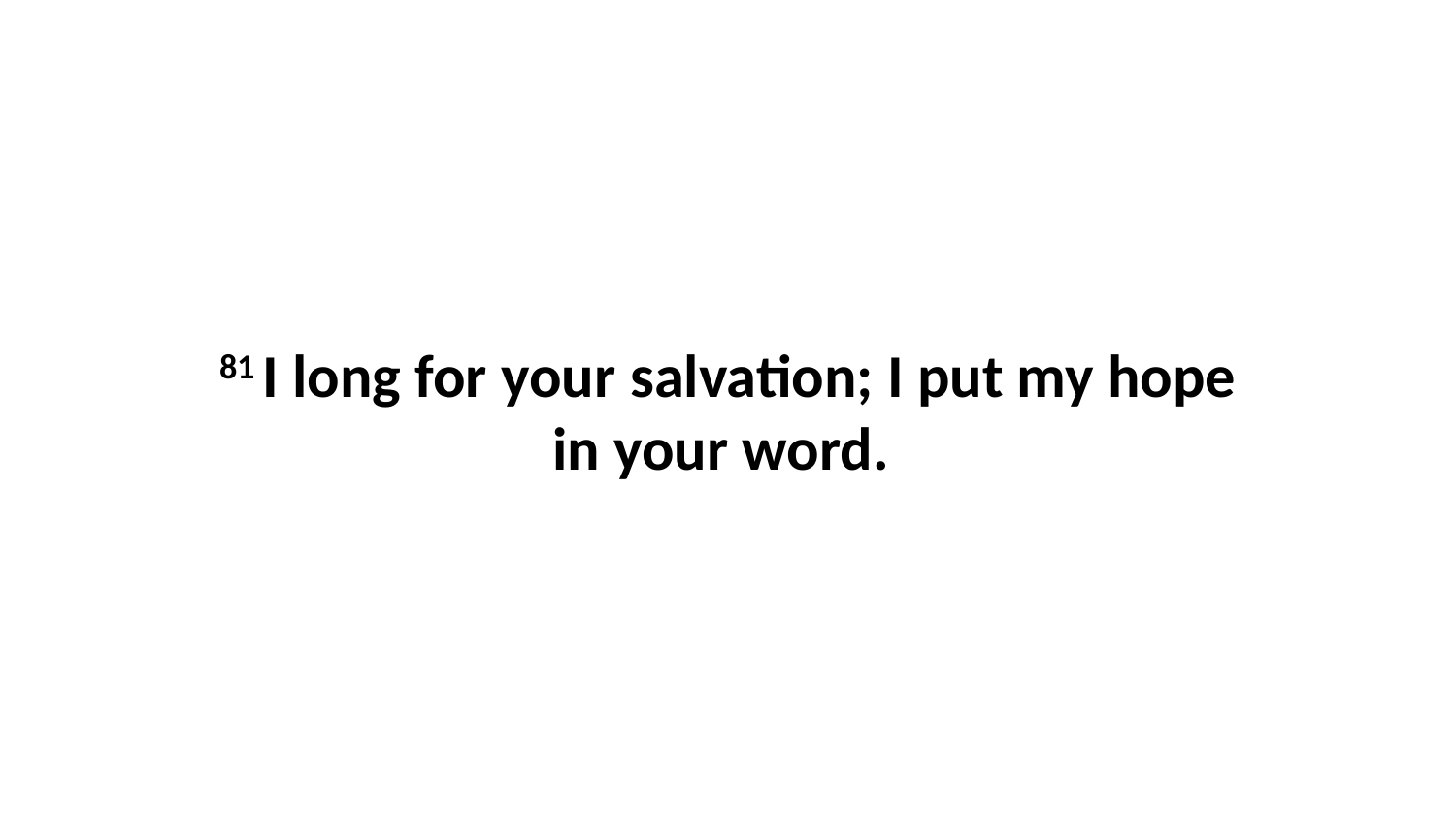

81 I long for your salvation; I put my hope in your word.